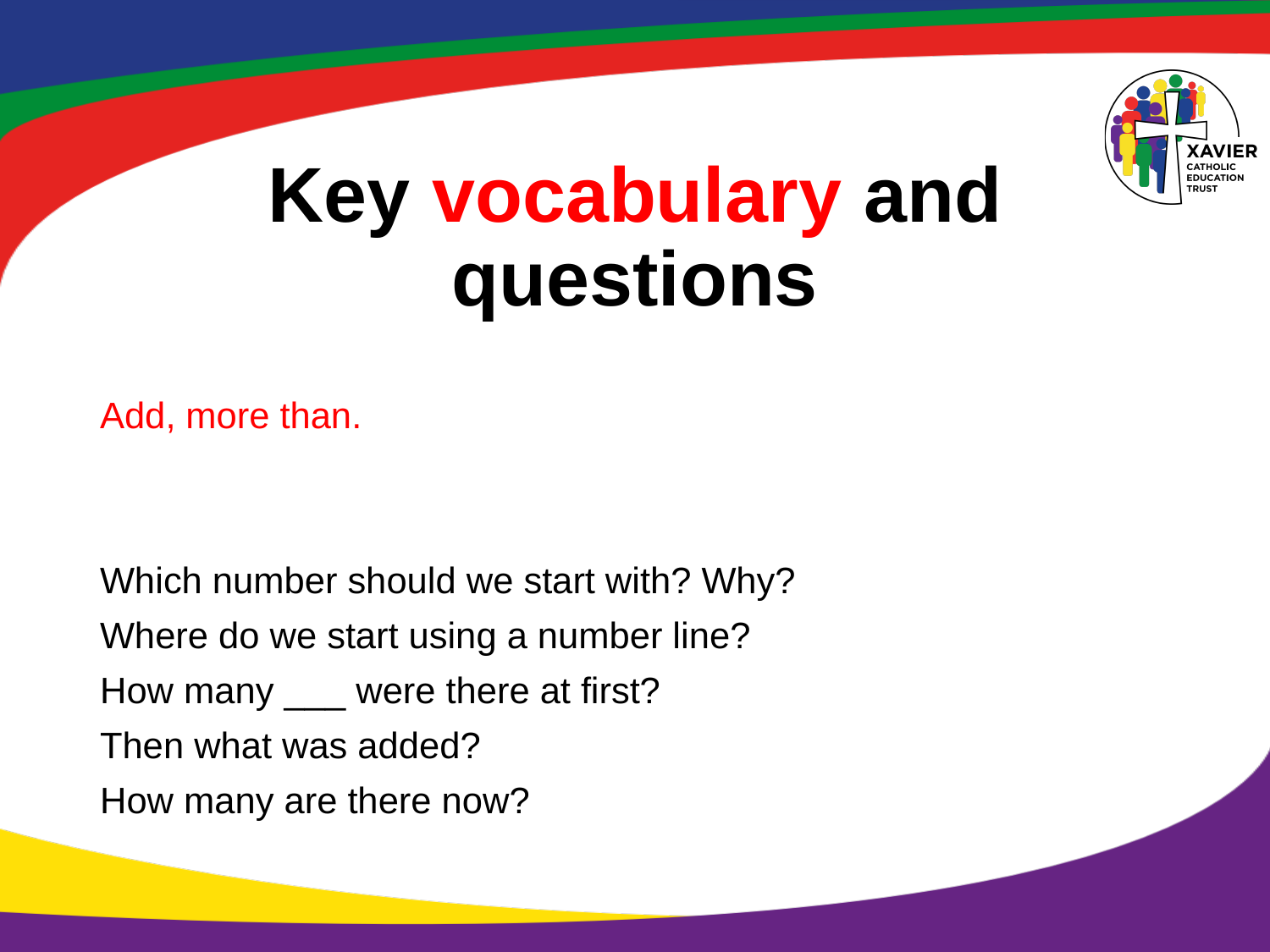

# Key vocabulary and questions

Add, more than.

Which number should we start with? Why?
Where do we start using a number line?
How many ___ were there at first?
Then what was added?
How many are there now?